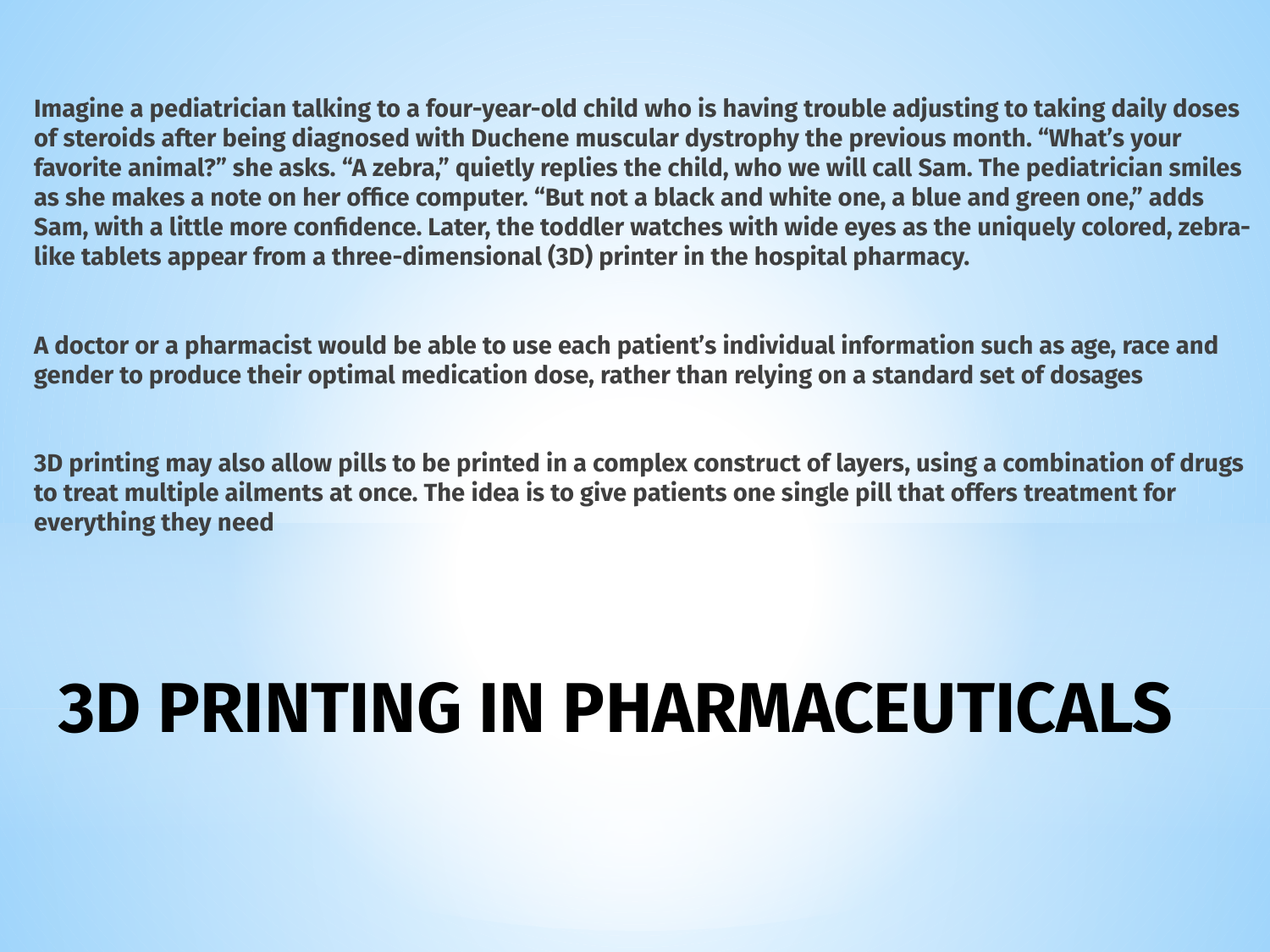

Imagine a pediatrician talking to a four-year-old child who is having trouble adjusting to taking daily doses of steroids after being diagnosed with Duchene muscular dystrophy the previous month. “What’s your favorite animal?” she asks. “A zebra,” quietly replies the child, who we will call Sam. The pediatrician smiles as she makes a note on her office computer. “But not a black and white one, a blue and green one,” adds Sam, with a little more confidence. Later, the toddler watches with wide eyes as the uniquely colored, zebra-like tablets appear from a three-dimensional (3D) printer in the hospital pharmacy.
A doctor or a pharmacist would be able to use each patient’s individual information such as age, race and gender to produce their optimal medication dose, rather than relying on a standard set of dosages
3D printing may also allow pills to be printed in a complex construct of layers, using a combination of drugs to treat multiple ailments at once. The idea is to give patients one single pill that offers treatment for everything they need
# 3D PRINTING IN PHARMACEUTICALS